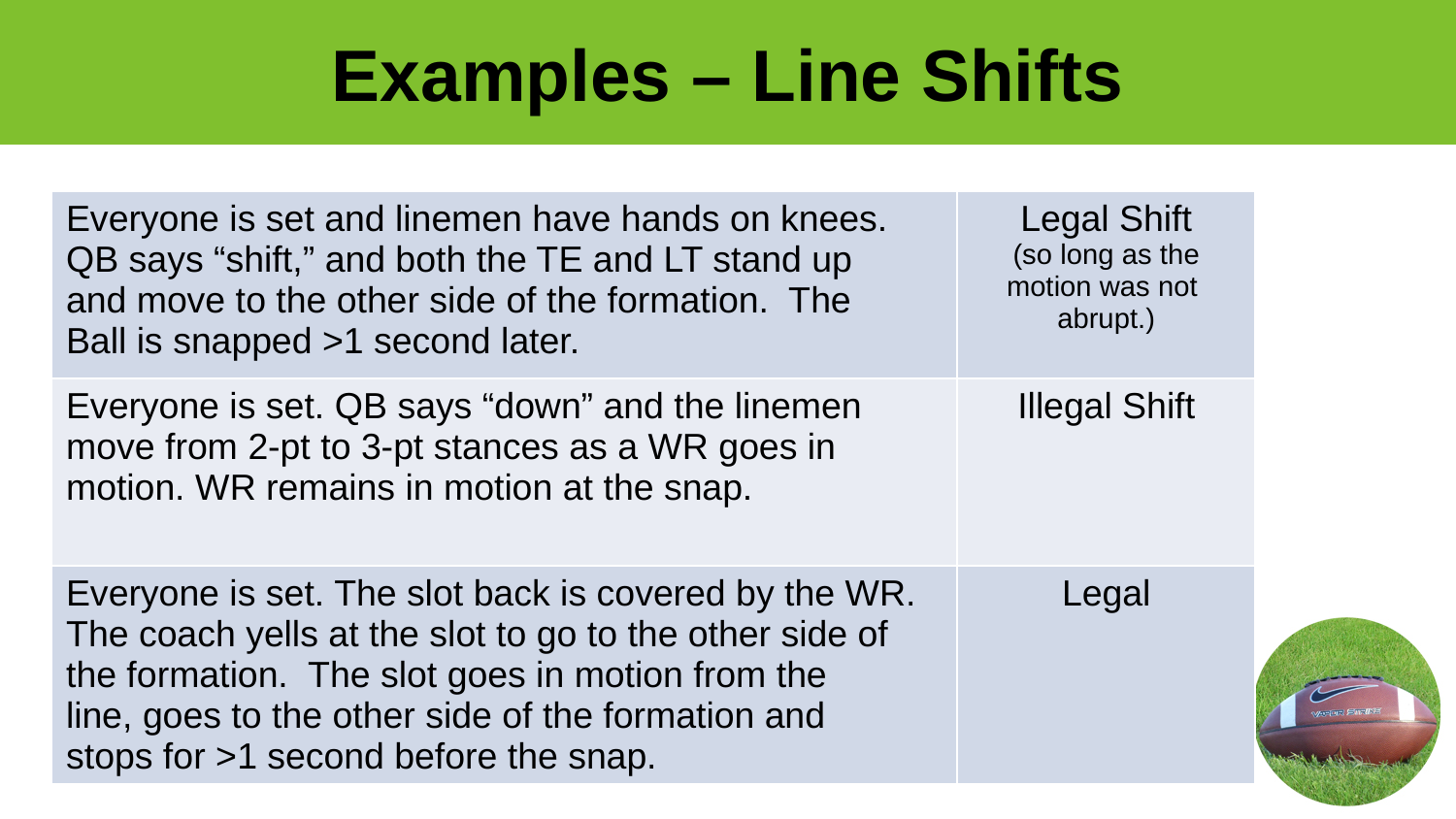

# Examples – Line Shifts
| Everyone is set and linemen have hands on knees. QB says “shift,” and both the TE and LT stand up and move to the other side of the formation. The Ball is snapped >1 second later. | Legal Shift (so long as the motion was not abrupt.) |
| --- | --- |
| Everyone is set. QB says “down” and the linemen move from 2-pt to 3-pt stances as a WR goes in motion. WR remains in motion at the snap. | Illegal Shift |
| Everyone is set. The slot back is covered by the WR. The coach yells at the slot to go to the other side of the formation. The slot goes in motion from the line, goes to the other side of the formation and stops for >1 second before the snap. | Legal |